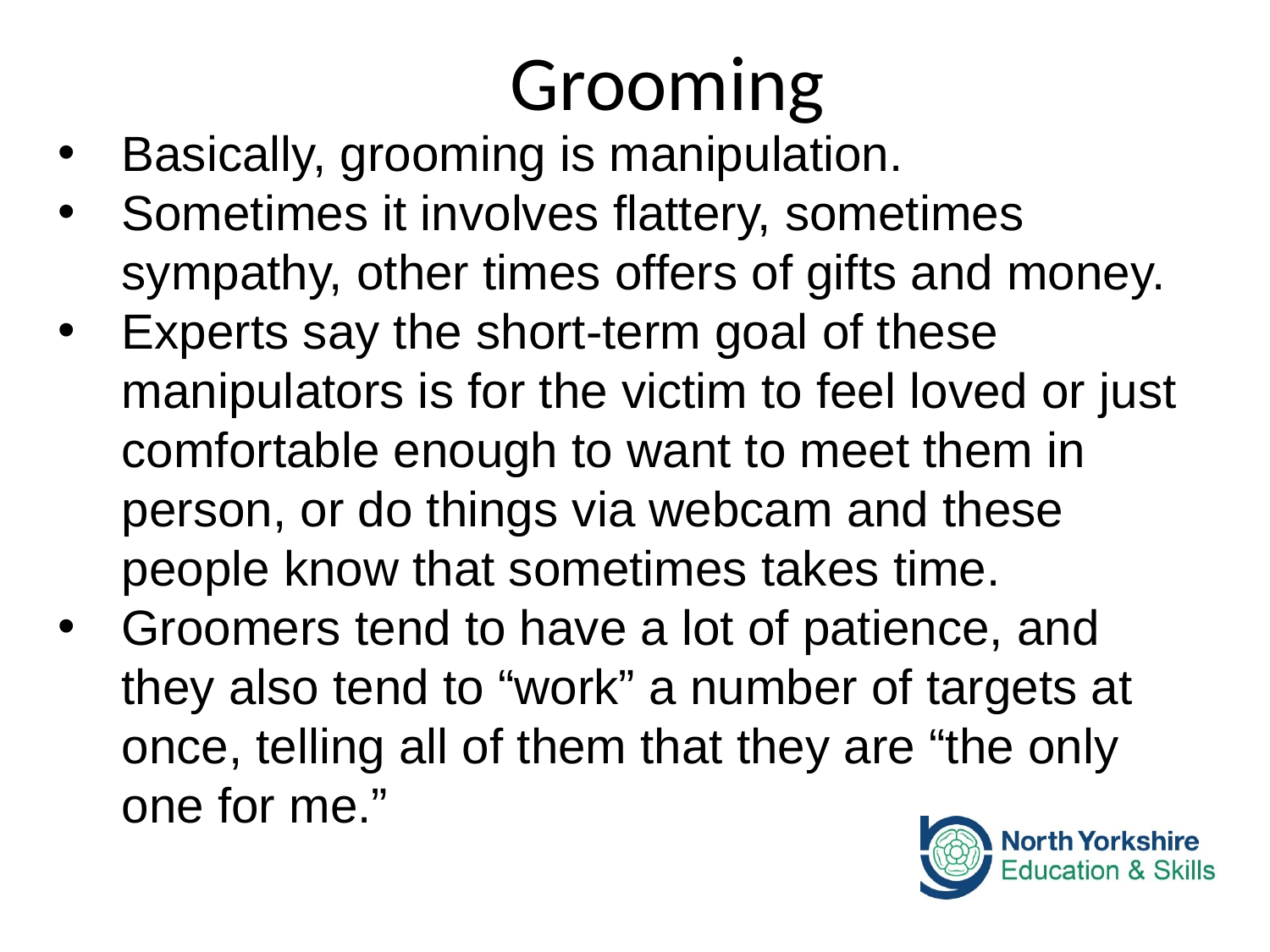

Grooming
Basically, grooming is manipulation.
Sometimes it involves flattery, sometimes sympathy, other times offers of gifts and money.
Experts say the short-term goal of these manipulators is for the victim to feel loved or just comfortable enough to want to meet them in person, or do things via webcam and these people know that sometimes takes time.
Groomers tend to have a lot of patience, and they also tend to “work” a number of targets at once, telling all of them that they are “the only one for me.”